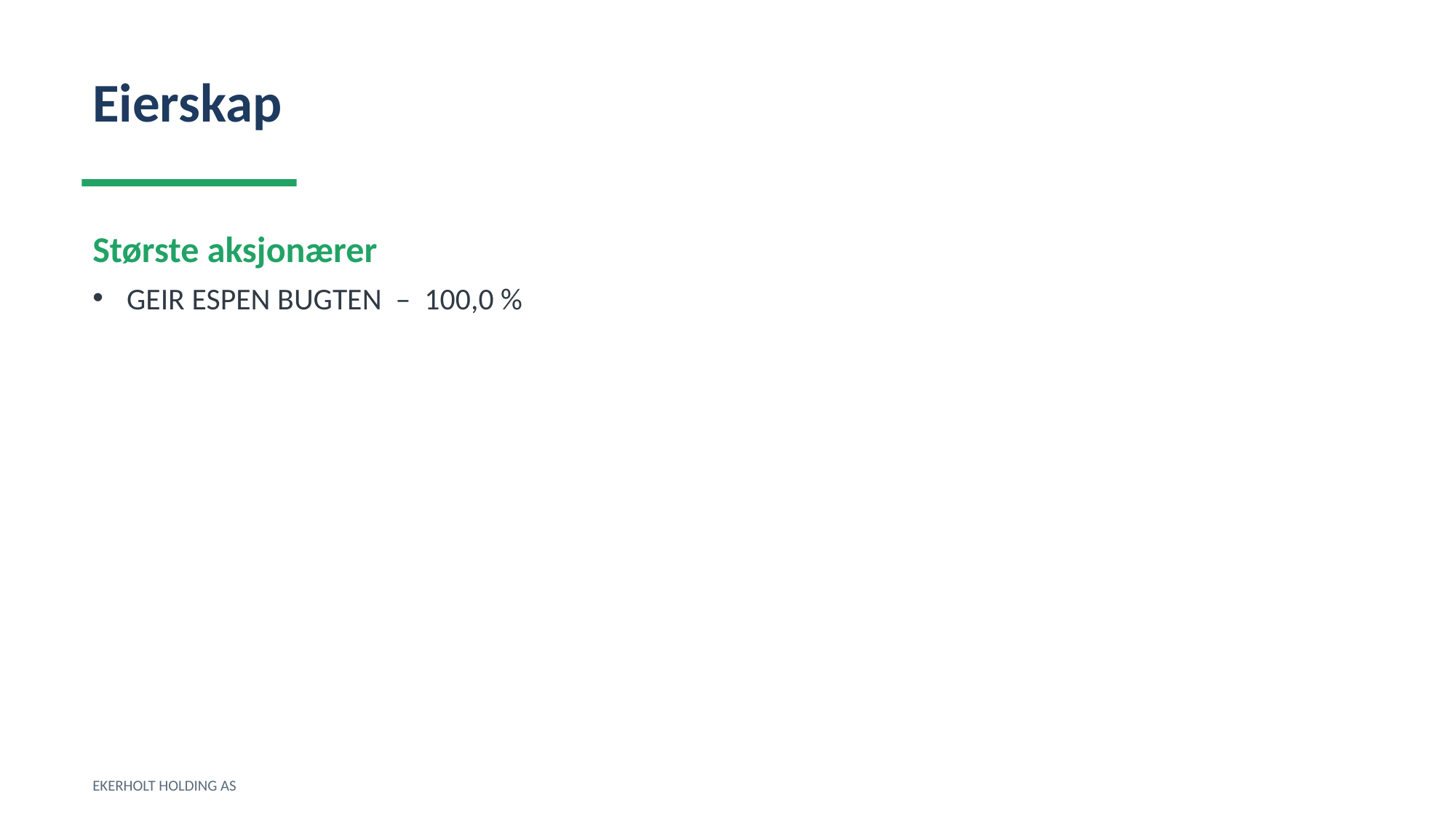

Eierskap

Største aksjonærer
GEIR ESPEN BUGTEN  –  100,0 %
EKERHOLT HOLDING AS